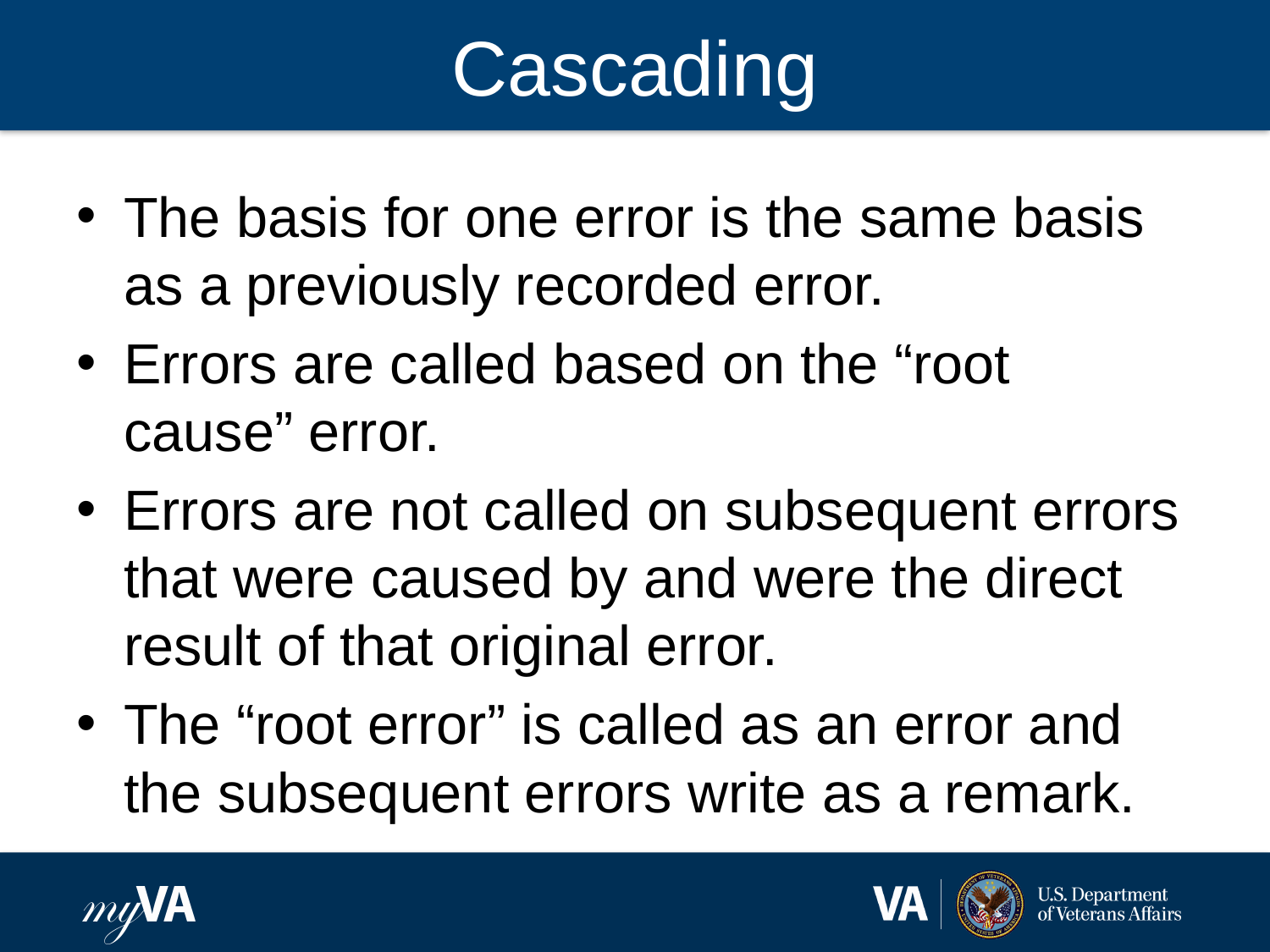

# Cascading
The basis for one error is the same basis as a previously recorded error.
Errors are called based on the “root cause” error.
Errors are not called on subsequent errors that were caused by and were the direct result of that original error.
The “root error” is called as an error and the subsequent errors write as a remark.